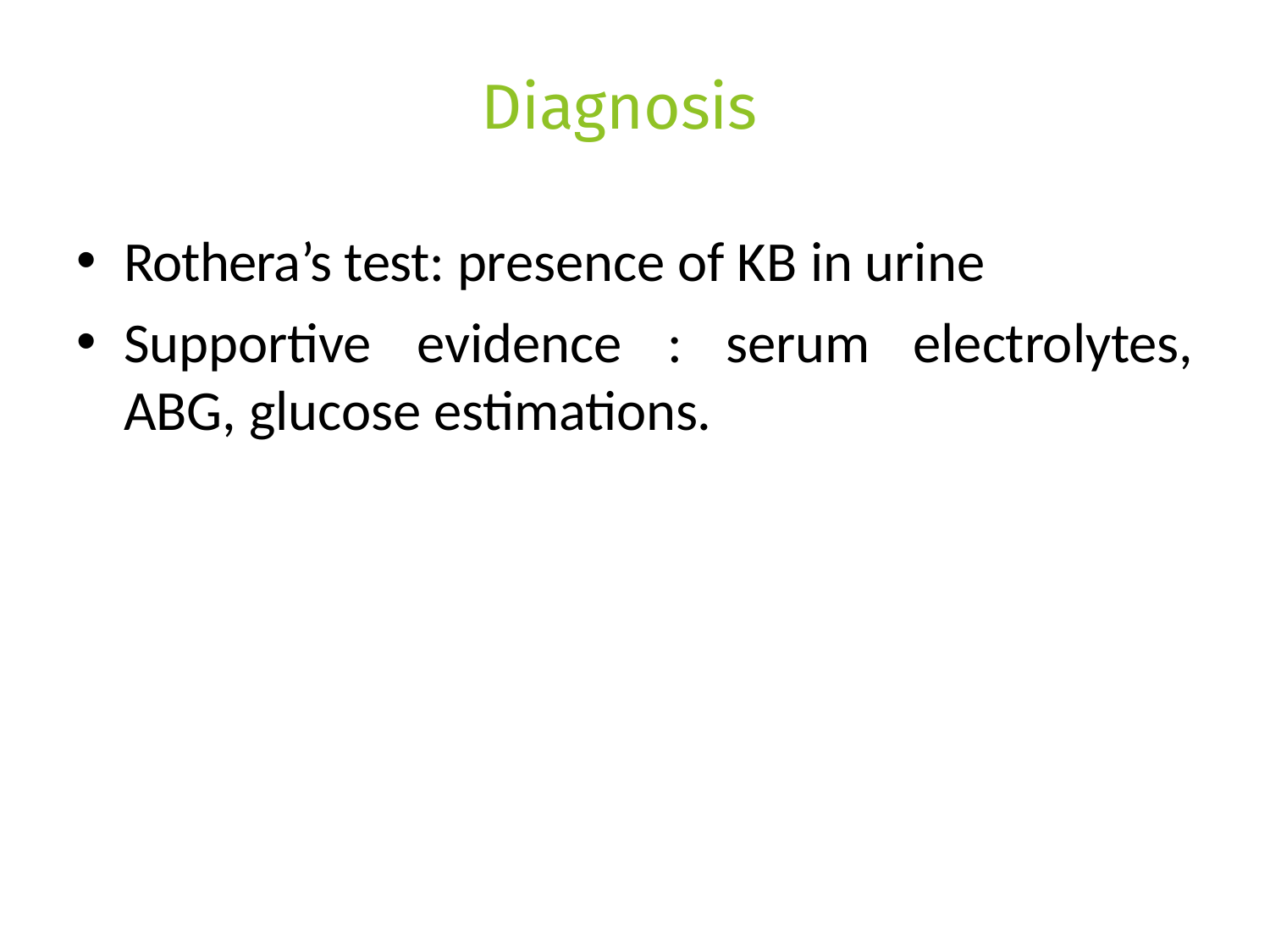

# Diagnosis
Rothera’s test: presence of KB in urine
Supportive
evidence	:	serum	electrolytes,
ABG, glucose estimations.